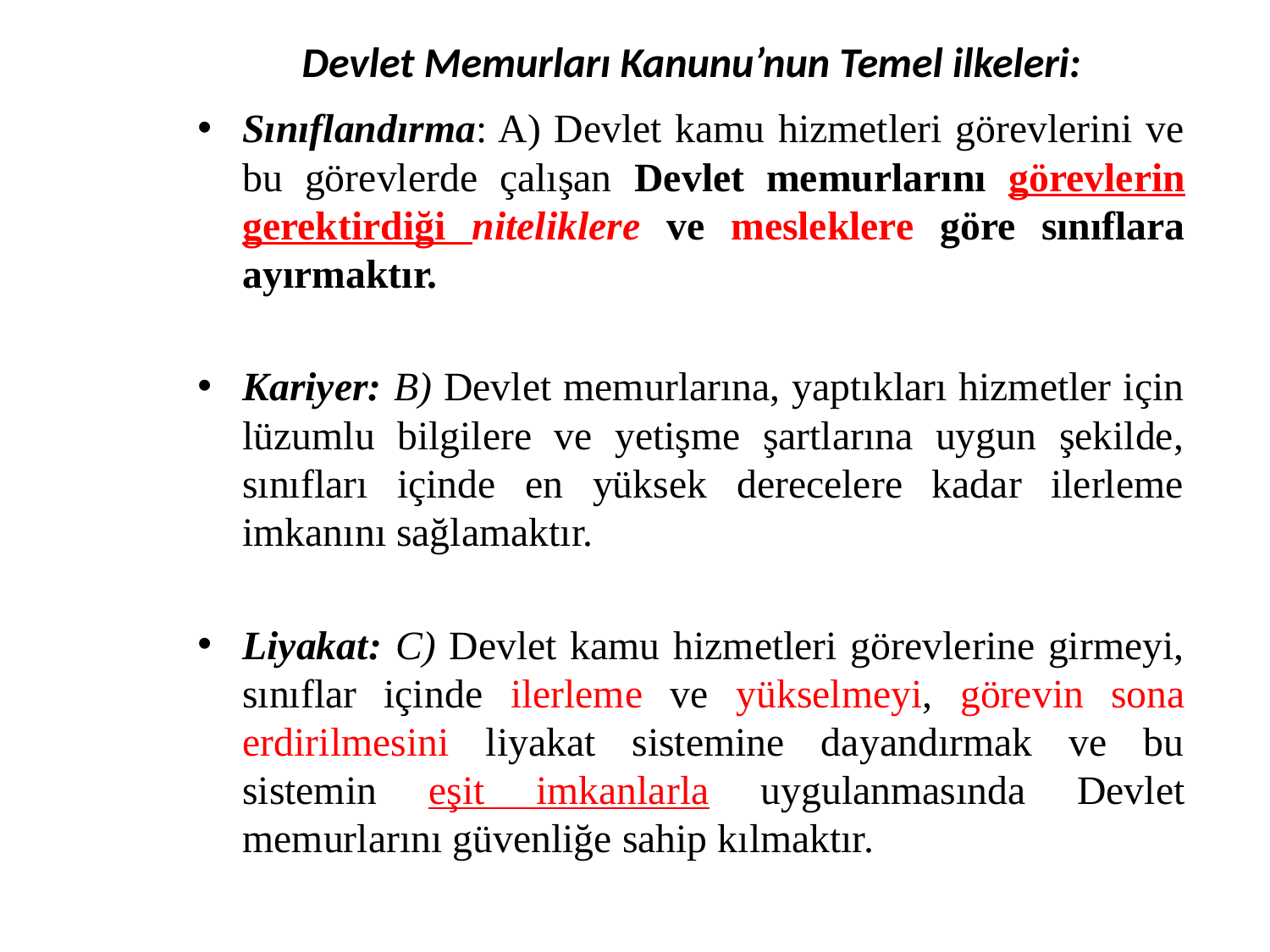

# Devlet Memurları Kanunu’nun Temel ilkeleri:
Sınıflandırma: A) Devlet kamu hizmetleri görevlerini ve bu görevlerde çalışan Devlet memurlarını görevlerin gerektirdiği niteliklere ve mesleklere göre sınıflara ayırmaktır.

Kariyer: B) Devlet memurlarına, yaptıkları hizmetler için lüzumlu bilgilere ve yetişme şartlarına uygun şekilde, sınıfları içinde en yüksek derecelere kadar ilerleme imkanını sağlamaktır.

Liyakat: C) Devlet kamu hizmetleri görevlerine girmeyi, sınıflar içinde ilerleme ve yükselmeyi, görevin sona erdirilmesini liyakat sistemine dayandırmak ve bu sistemin eşit imkanlarla uygulanmasında Devlet memurlarını güvenliğe sahip kılmaktır.